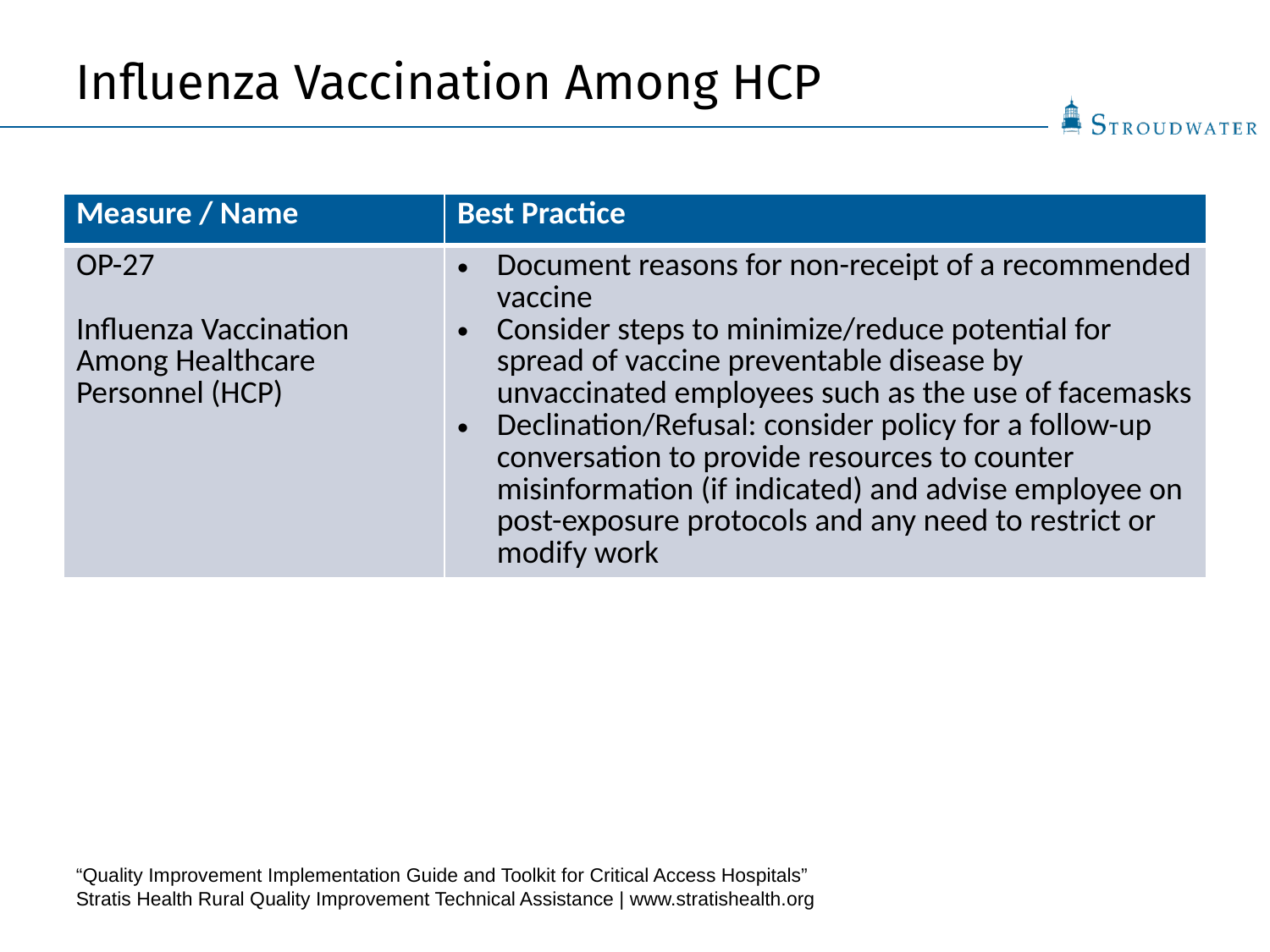

Influenza Vaccination Among HCP
| Measure / Name | Best Practice |
| --- | --- |
| OP-27 Influenza Vaccination Among Healthcare Personnel (HCP) | Document reasons for non-receipt of a recommended vaccine Consider steps to minimize/reduce potential for spread of vaccine preventable disease by unvaccinated employees such as the use of facemasks Declination/Refusal: consider policy for a follow-up conversation to provide resources to counter misinformation (if indicated) and advise employee on post-exposure protocols and any need to restrict or modify work |
“Quality Improvement Implementation Guide and Toolkit for Critical Access Hospitals”
Stratis Health Rural Quality Improvement Technical Assistance | www.stratishealth.org